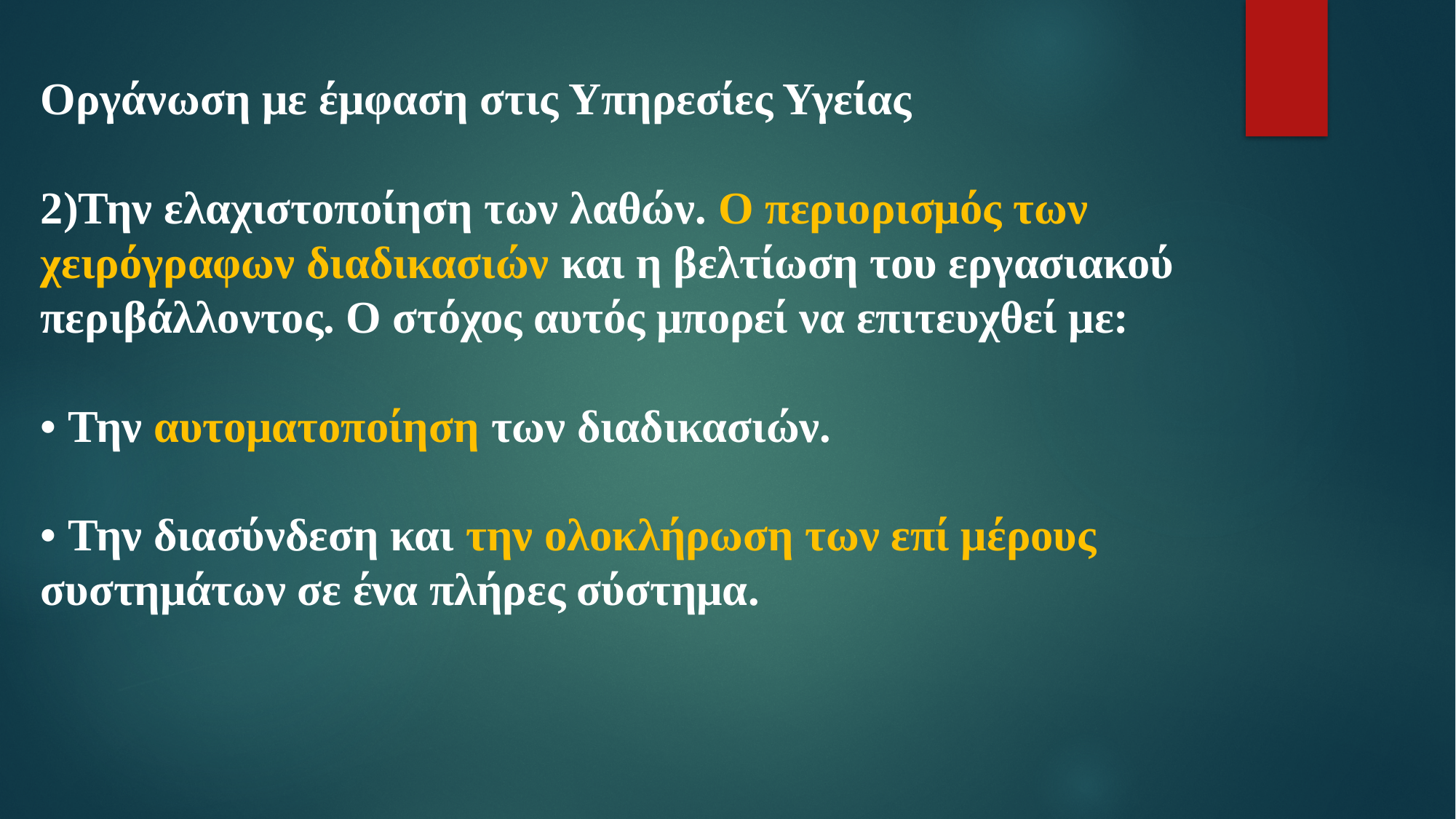

Οργάνωση με έμφαση στις Υπηρεσίες Υγείας

2)Την ελαχιστοποίηση των λαθών. Ο περιορισμός των χειρόγραφων διαδικασιών και η βελτίωση του εργασιακού περιβάλλοντος. Ο στόχος αυτός μπορεί να επιτευχθεί με:

• Την αυτοματοποίηση των διαδικασιών.

• Την διασύνδεση και την ολοκλήρωση των επί μέρους συστημάτων σε ένα πλήρες σύστημα.